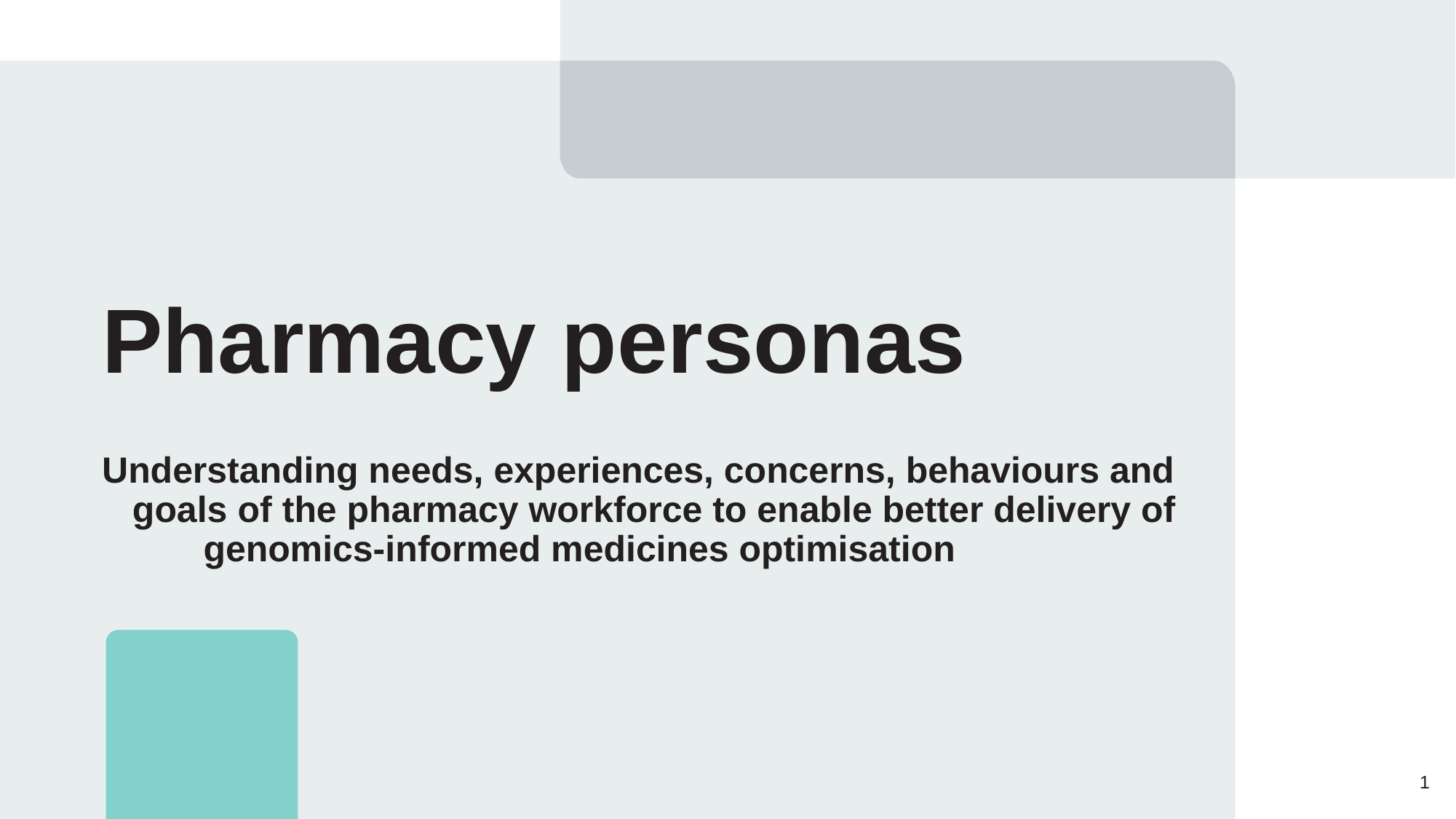

# Pharmacy personas Understanding needs, experiences, concerns, behaviours and                   goals of the pharmacy workforce to enable better delivery of                          genomics-informed medicines optimisation